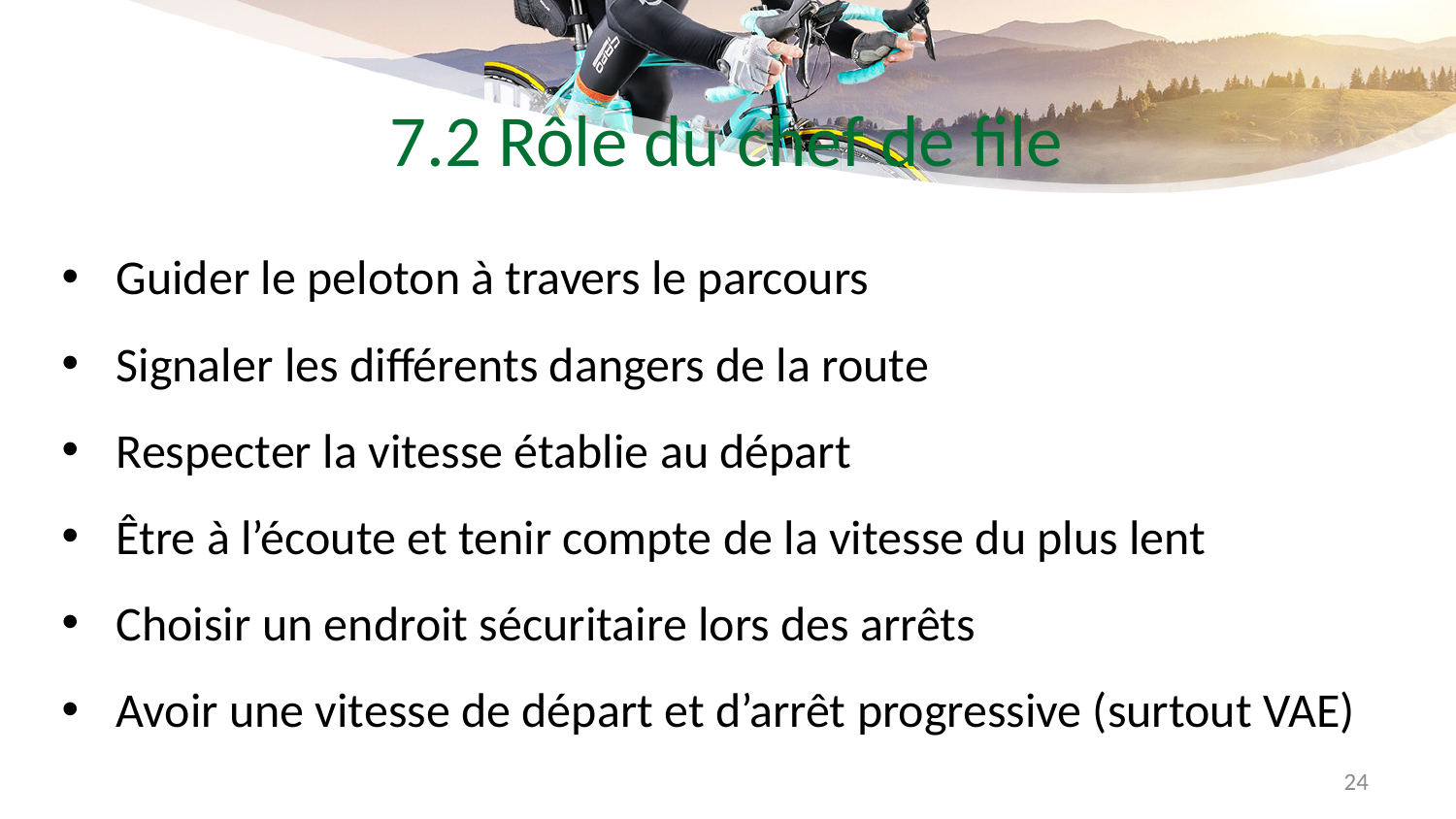

# 7.2 Rôle du chef de file
Guider le peloton à travers le parcours
Signaler les différents dangers de la route
Respecter la vitesse établie au départ
Être à l’écoute et tenir compte de la vitesse du plus lent
Choisir un endroit sécuritaire lors des arrêts
Avoir une vitesse de départ et d’arrêt progressive (surtout VAE)

24